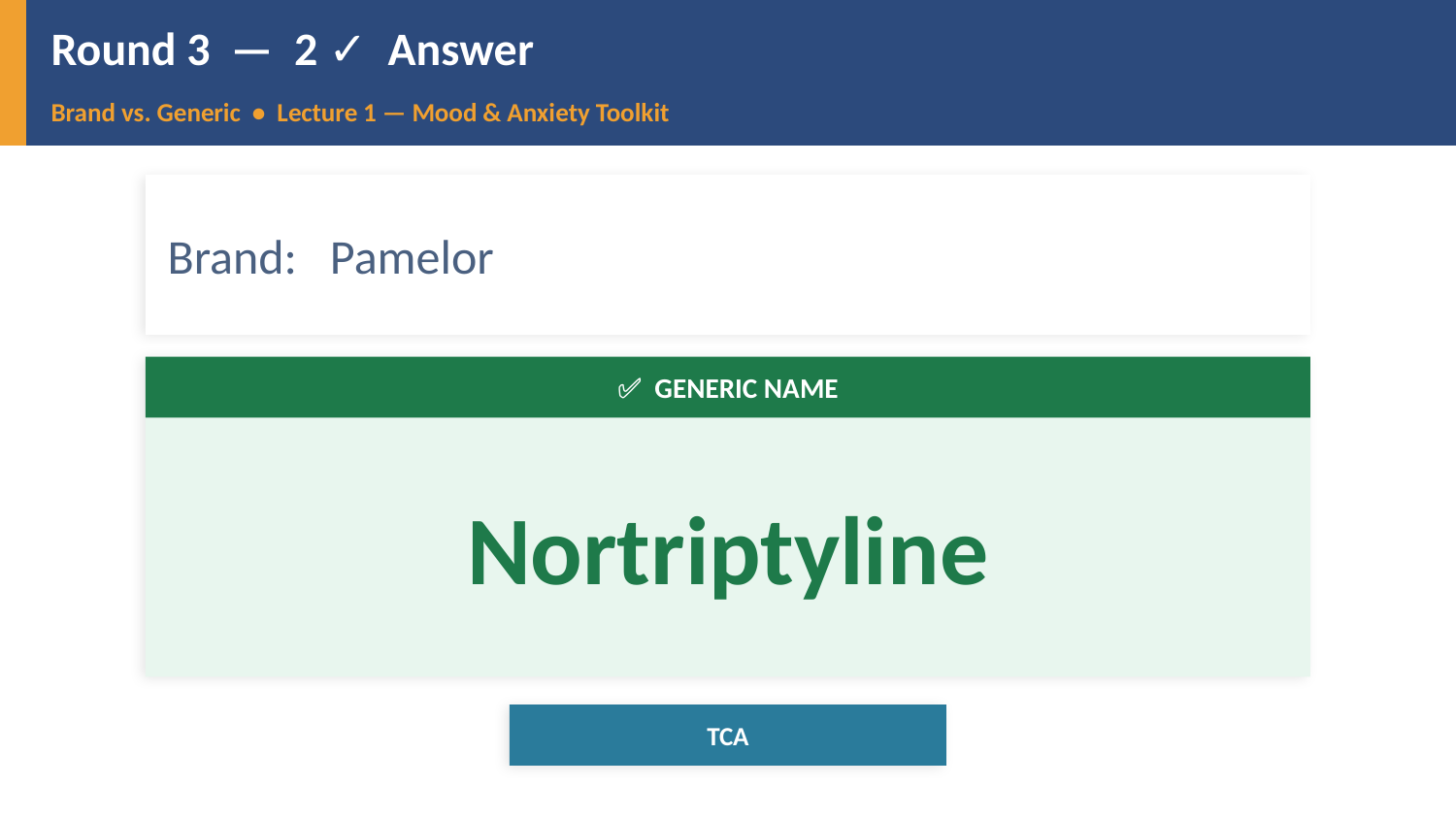

Round 3  —  2 ✓  Answer
Brand vs. Generic  •  Lecture 1 — Mood & Anxiety Toolkit

Brand:   Pamelor

✅  GENERIC NAME
Nortriptyline

TCA